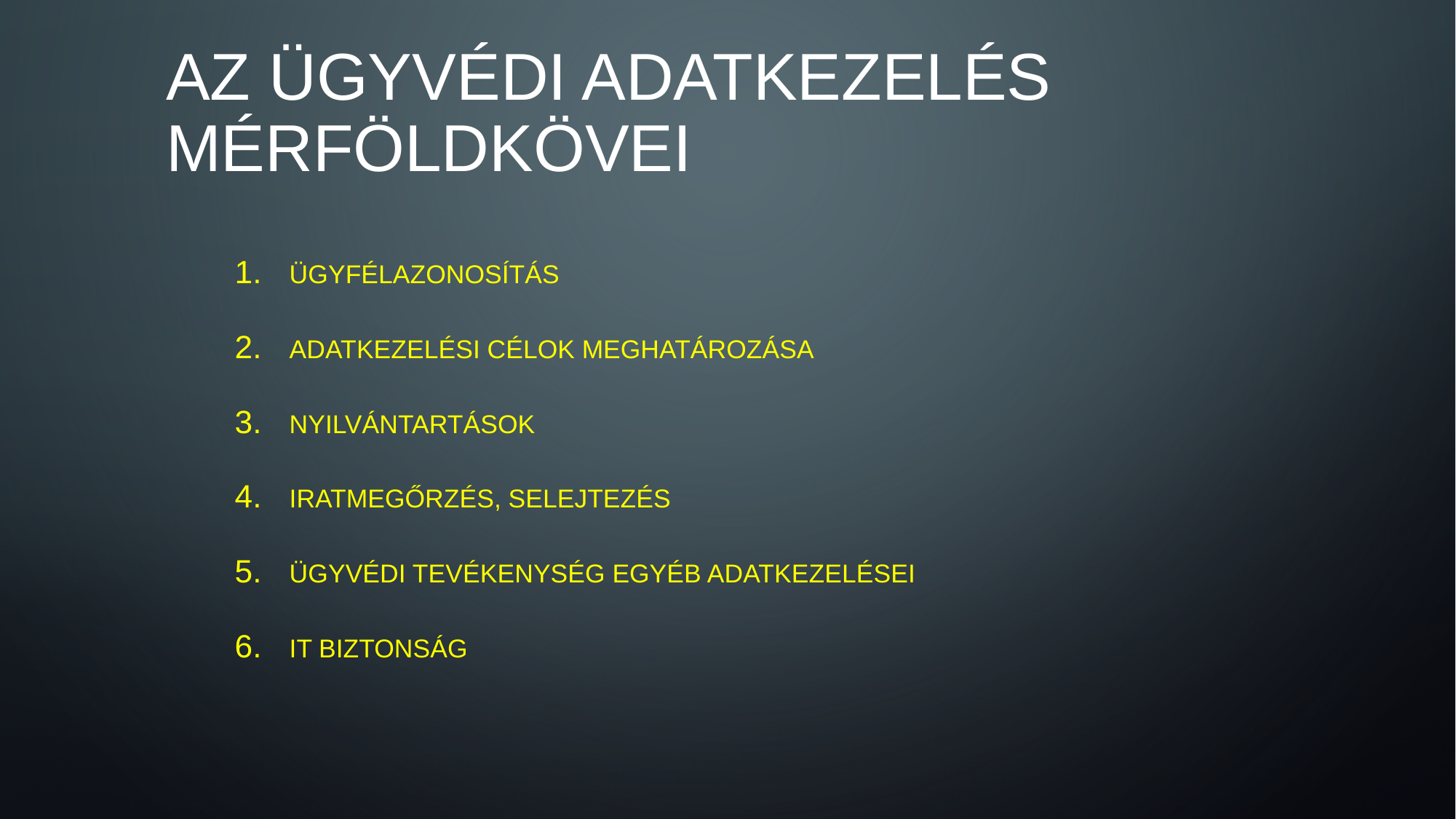

# Az ügyvédi adatkezelés mérföldkövei
Ügyfélazonosítás
adatkezelésI CÉLOK MEGHATÁROZÁSa
nyilvántARTÁSOK
IRATMEGŐRZÉS, SELEJTEZÉS
ÜGYVÉDI TEVÉKENYSÉG EGYÉB ADATKEZELÉSEI
IT BIZTONSÁG